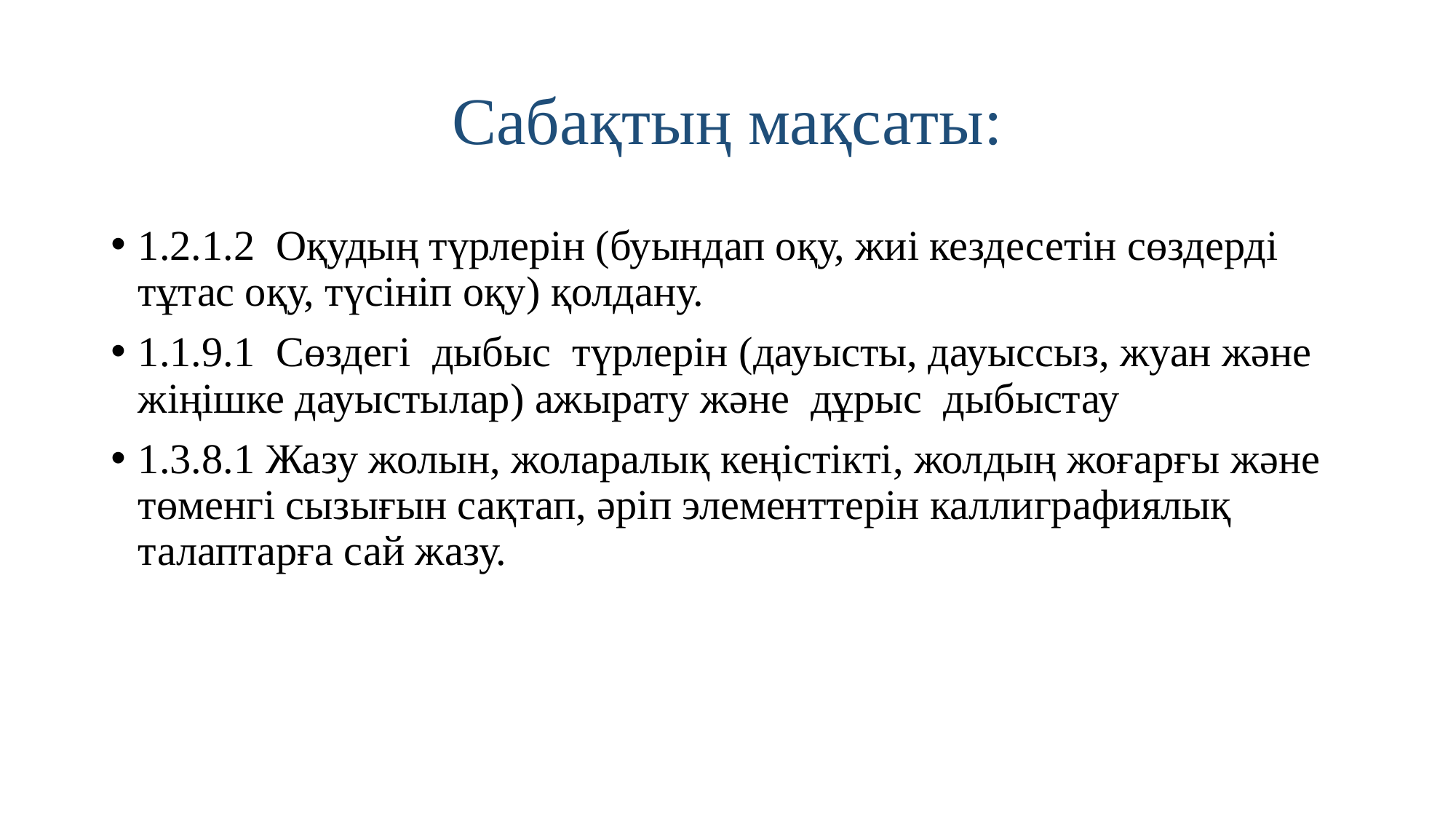

# Сабақтың мақсаты:
1.2.1.2  Оқудың түрлерін (буындап оқу, жиі кездесетін сөздерді тұтас оқу, түсініп оқу) қолдану.
1.1.9.1  Сөздегі  дыбыс  түрлерін (дауысты, дауыссыз, жуан және жіңішке дауыстылар) ажырату және  дұрыс  дыбыстау
1.3.8.1 Жазу жолын, жоларалық кеңістікті, жолдың жоғарғы және төменгі сызығын сақтап, әріп элементтерін каллиграфиялық  талаптарға сай жазу.